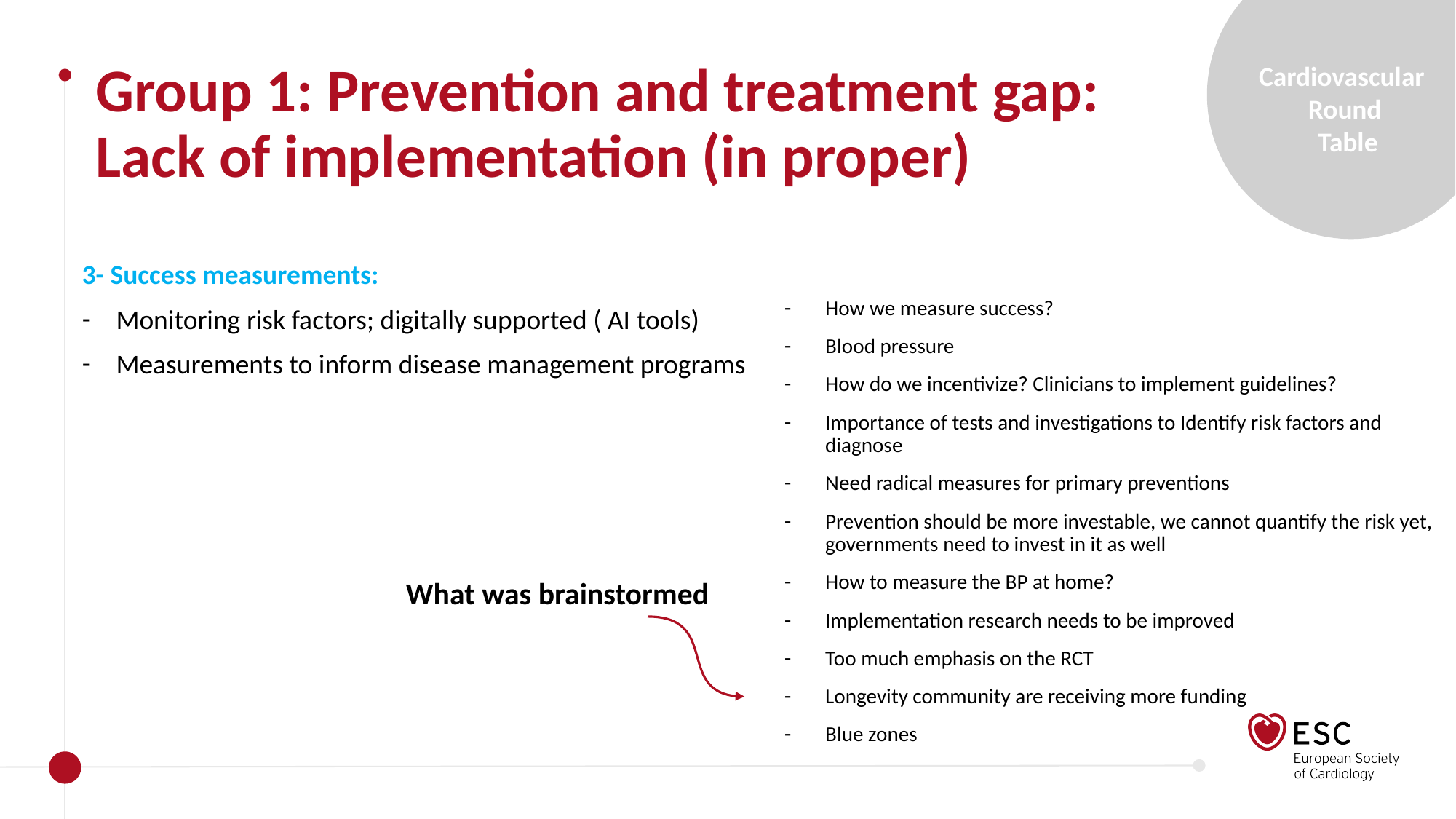

Group 1: Prevention and treatment gap: Lack of implementation (in proper)

How we measure success?
Blood pressure
How do we incentivize? Clinicians to implement guidelines?
Importance of tests and investigations to Identify risk factors and diagnose
Need radical measures for primary preventions
Prevention should be more investable, we cannot quantify the risk yet, governments need to invest in it as well
How to measure the BP at home?
Implementation research needs to be improved
Too much emphasis on the RCT
Longevity community are receiving more funding
Blue zones

3- Success measurements:
Monitoring risk factors; digitally supported ( AI tools)
Measurements to inform disease management programs

What was brainstormed